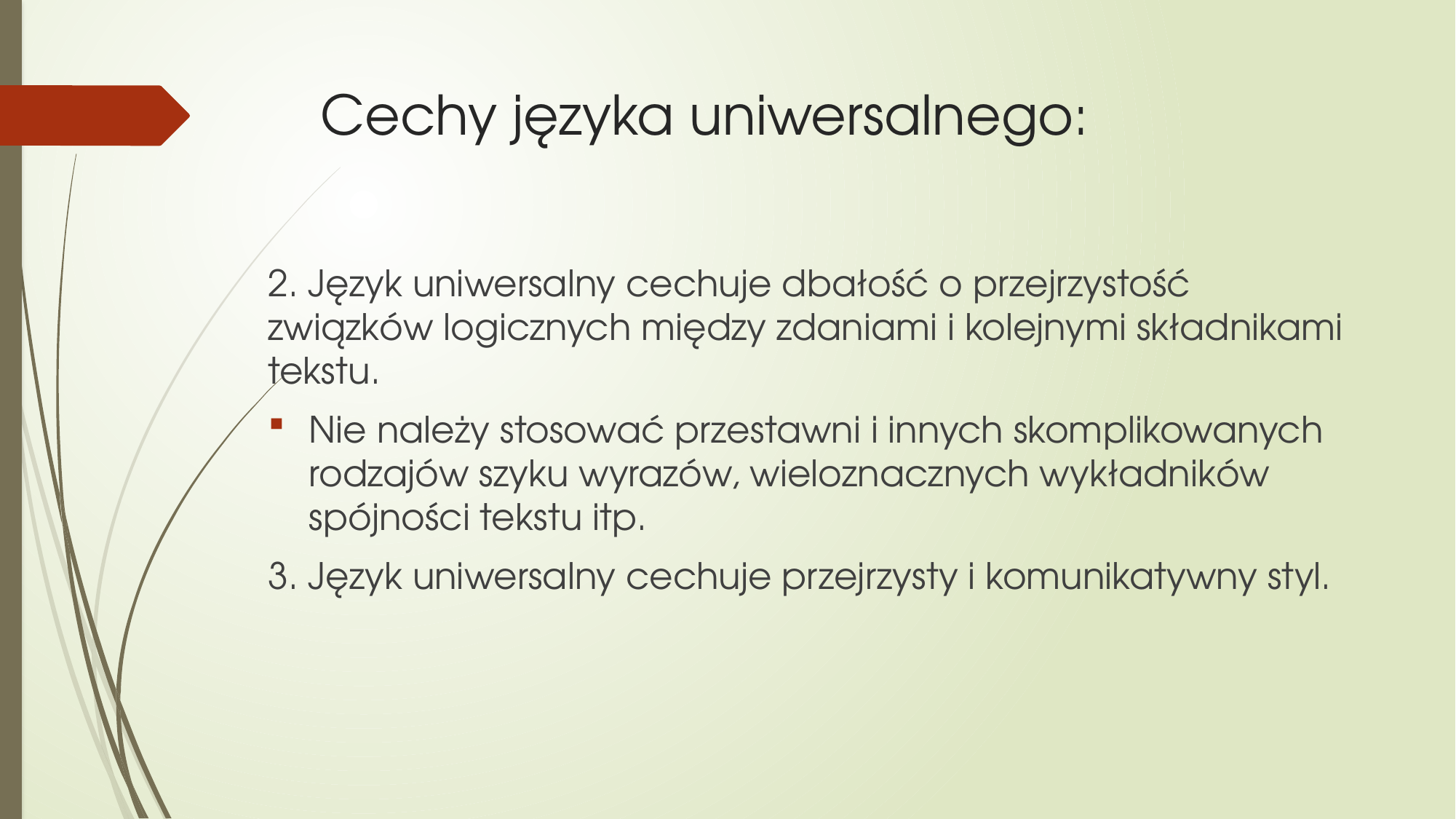

# Cechy języka uniwersalnego:
2. Język uniwersalny cechuje dbałość o przejrzystość związków logicznych między zdaniami i kolejnymi składnikami tekstu.
Nie należy stosować przestawni i innych skomplikowanych rodzajów szyku wyrazów, wieloznacznych wykładników spójności tekstu itp.
3. Język uniwersalny cechuje przejrzysty i komunikatywny styl.